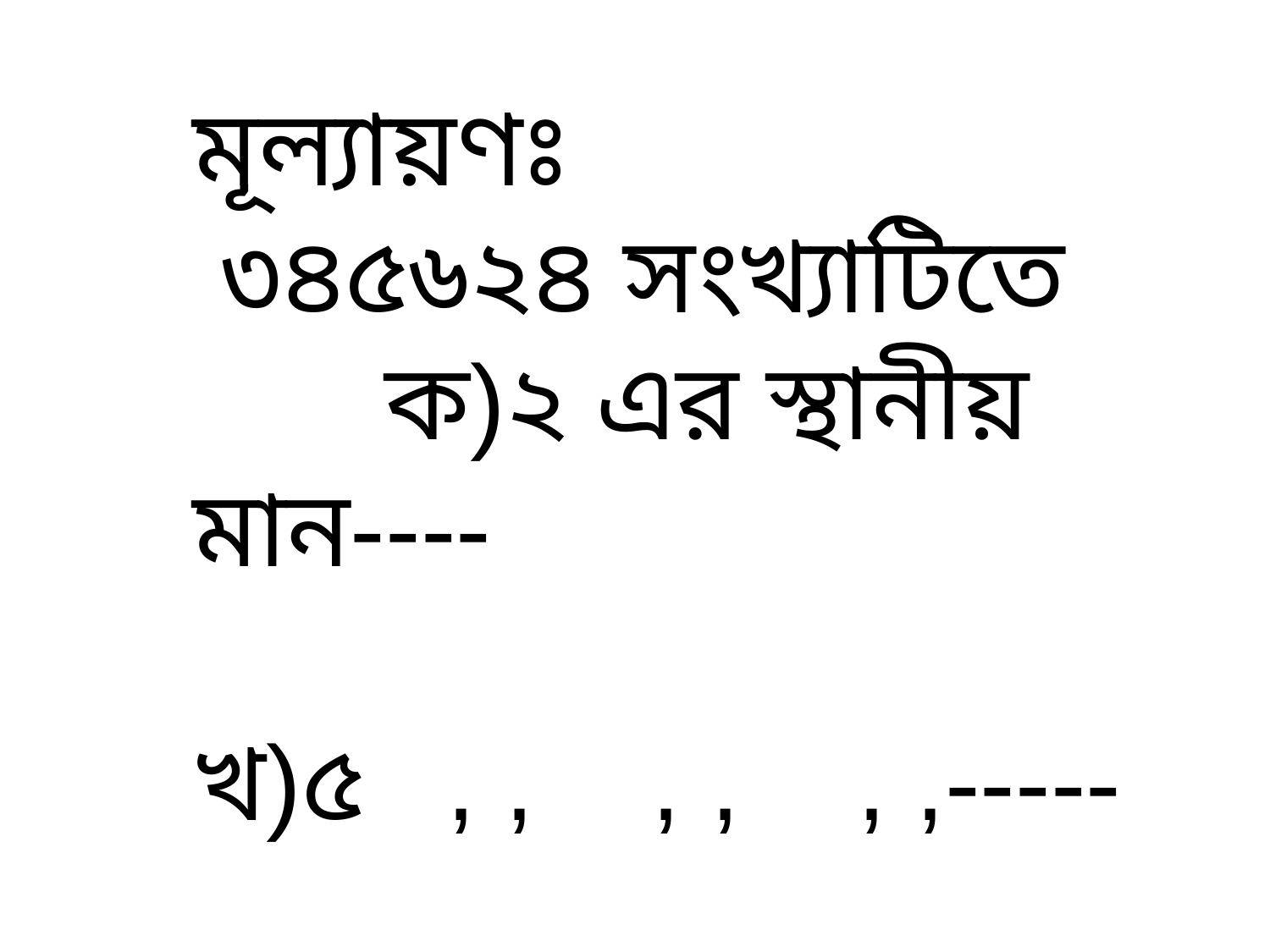

মূল্যায়ণঃ
 ৩৪৫৬২৪ সংখ্যাটিতে
       ক)২ এর স্থানীয় মান----
       খ)৫   , ,    , ,    , ,-----
       গ)৬   , ,    , ,    , ,-----
       ঘ)৩   , ,    , ,    , ,----